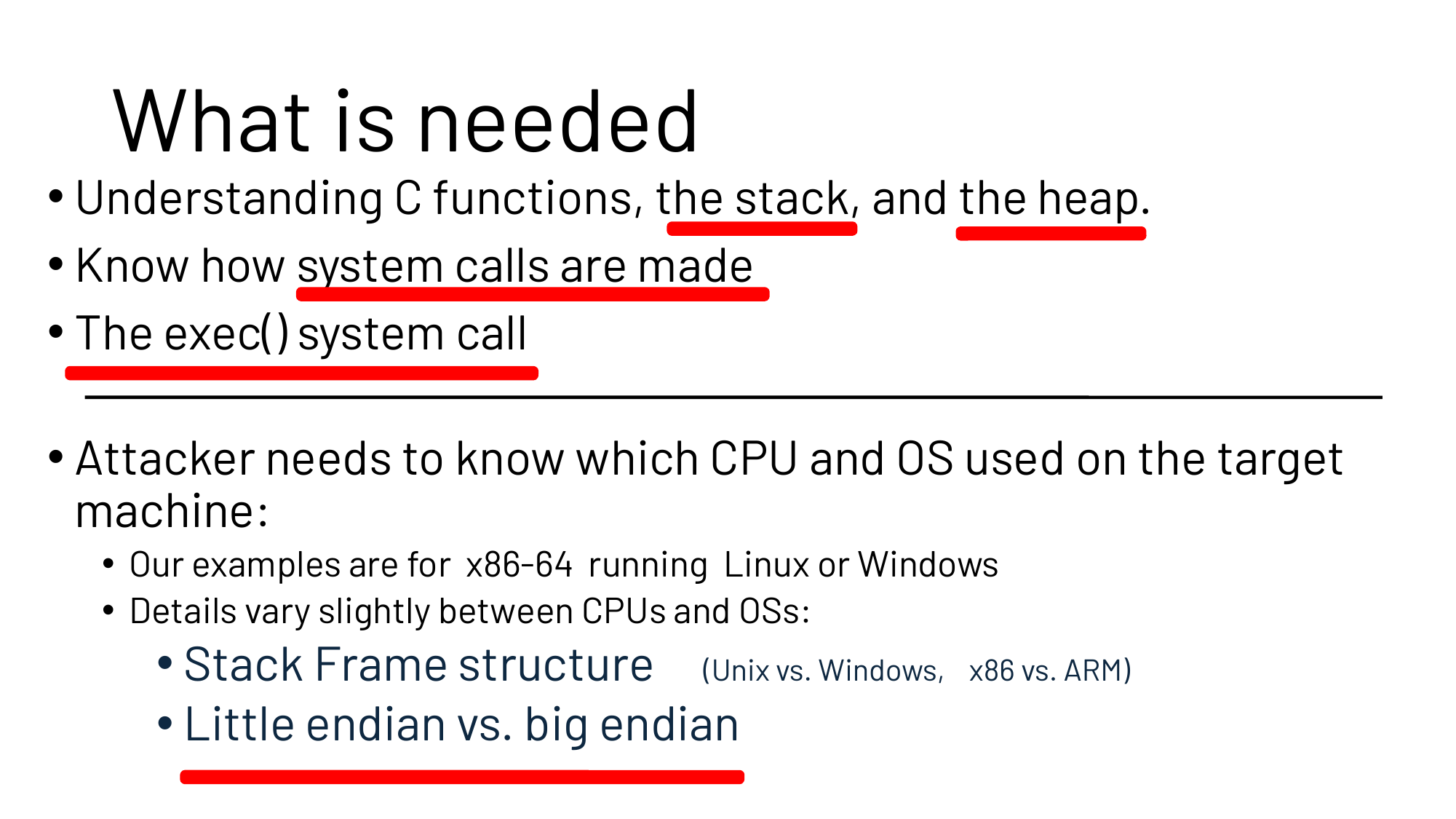

# What is needed
Understanding C functions, the stack, and the heap.
Know how system calls are made
The exec() system call
Attacker needs to know which CPU and OS used on the target machine:
Our examples are for  x86-64  running  Linux or Windows
Details vary slightly between CPUs and OSs:
Stack Frame structure     (Unix vs. Windows,    x86 vs. ARM)
Little endian vs. big endian